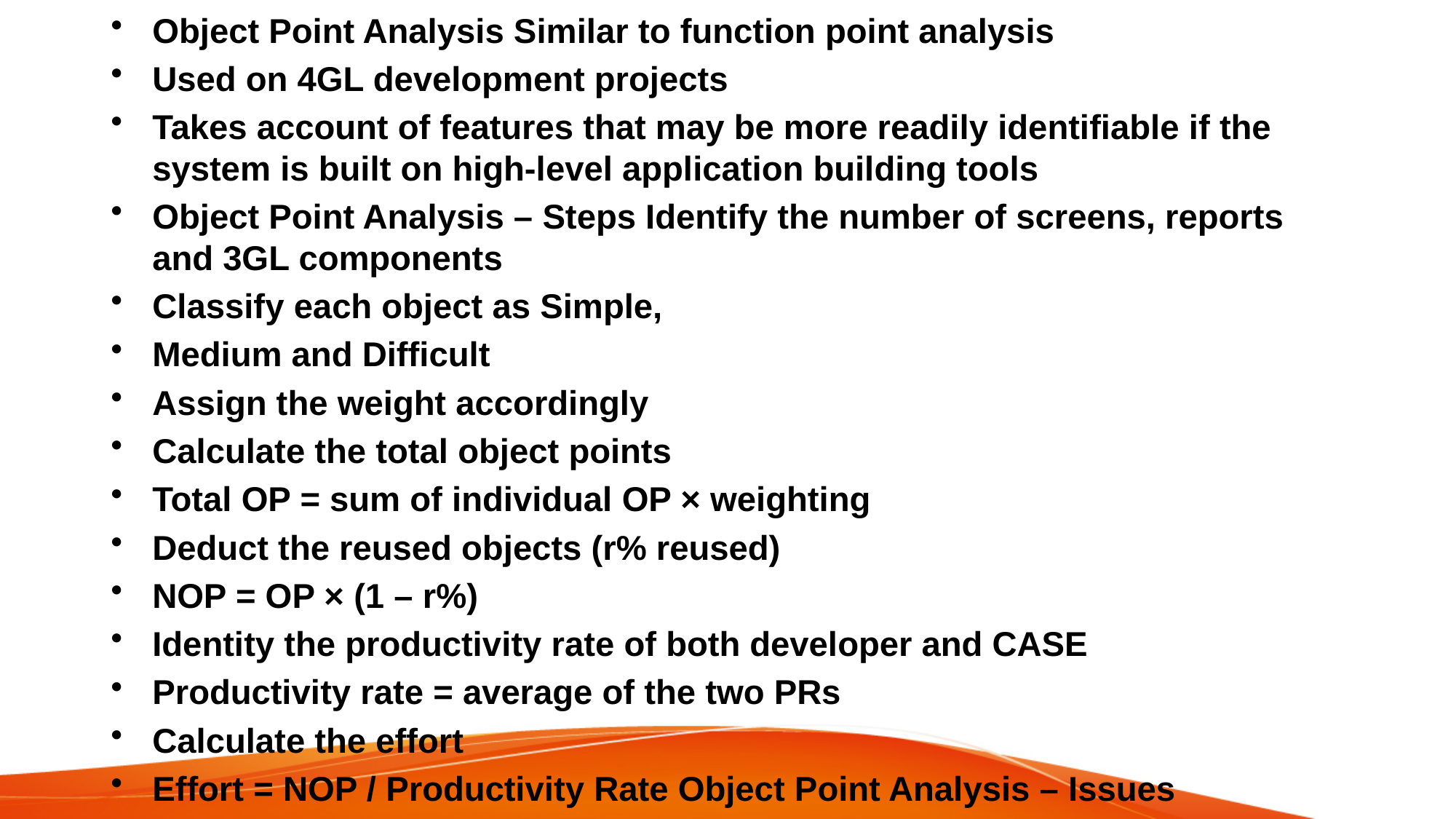

Object Point Analysis Similar to function point analysis
Used on 4GL development projects
Takes account of features that may be more readily identifiable if the system is built on high-level application building tools
Object Point Analysis – Steps Identify the number of screens, reports and 3GL components
Classify each object as Simple,
Medium and Difficult
Assign the weight accordingly
Calculate the total object points
Total OP = sum of individual OP × weighting
Deduct the reused objects (r% reused)
NOP = OP × (1 – r%)
Identity the productivity rate of both developer and CASE
Productivity rate = average of the two PRs
Calculate the effort
Effort = NOP / Productivity Rate Object Point Analysis – Issues